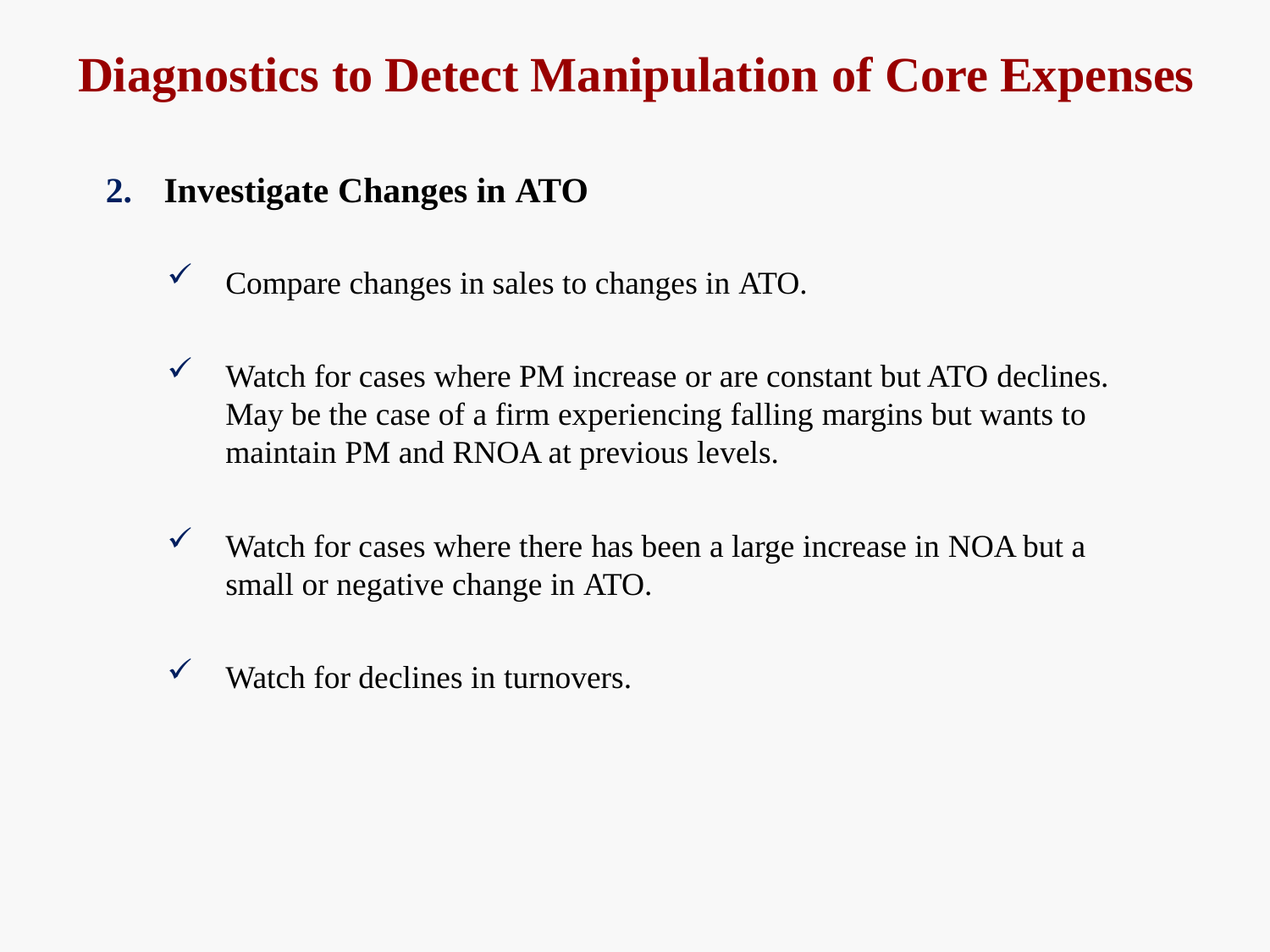

# Diagnostics to Detect Manipulation of Core Expenses
Investigate Changes in ATO

Compare changes in sales to changes in ATO.

Watch for cases where PM increase or are constant but ATO declines.  May be the case of a firm experiencing falling margins but wants to  maintain PM and RNOA at previous levels.

Watch for cases where there has been a large increase in NOA but a
small or negative change in ATO.

Watch for declines in turnovers.